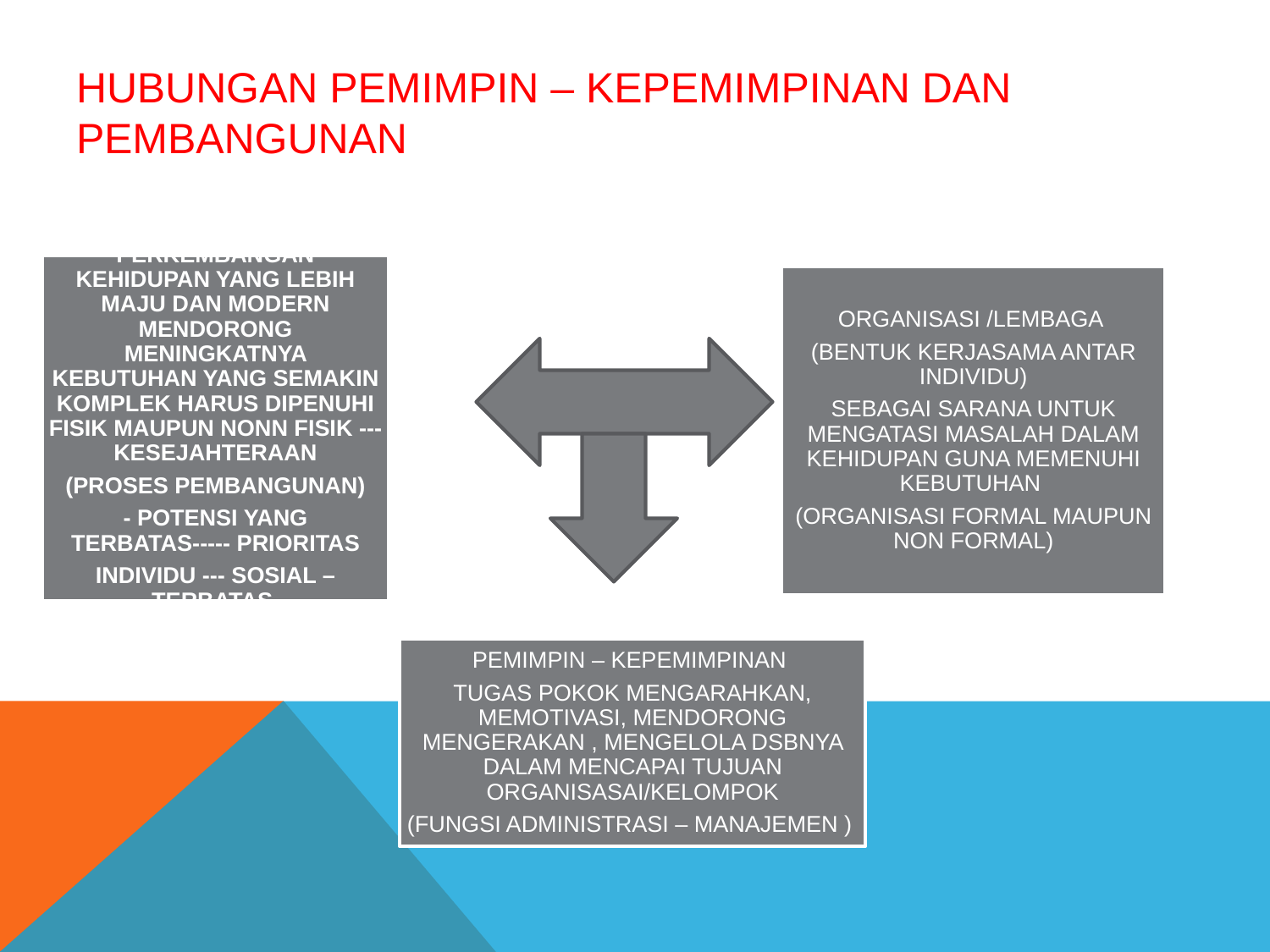

# HUBUNGAN PEMIMPIN – KEPEMIMPINAN DAN PEMBANGUNAN
PERKEMBANGAN KEHIDUPAN YANG LEBIH MAJU DAN MODERN MENDORONG MENINGKATNYA KEBUTUHAN YANG SEMAKIN KOMPLEK HARUS DIPENUHI FISIK MAUPUN NONN FISIK --- KESEJAHTERAAN
(PROSES PEMBANGUNAN)
- POTENSI YANG TERBATAS----- PRIORITAS
INDIVIDU --- SOSIAL – TERBATAS
ORGANISASI /LEMBAGA
(BENTUK KERJASAMA ANTAR INDIVIDU)
SEBAGAI SARANA UNTUK MENGATASI MASALAH DALAM KEHIDUPAN GUNA MEMENUHI KEBUTUHAN
(ORGANISASI FORMAL MAUPUN NON FORMAL)
PEMIMPIN – KEPEMIMPINAN
TUGAS POKOK MENGARAHKAN, MEMOTIVASI, MENDORONG MENGERAKAN , MENGELOLA DSBNYA DALAM MENCAPAI TUJUAN ORGANISASAI/KELOMPOK
(FUNGSI ADMINISTRASI – MANAJEMEN )